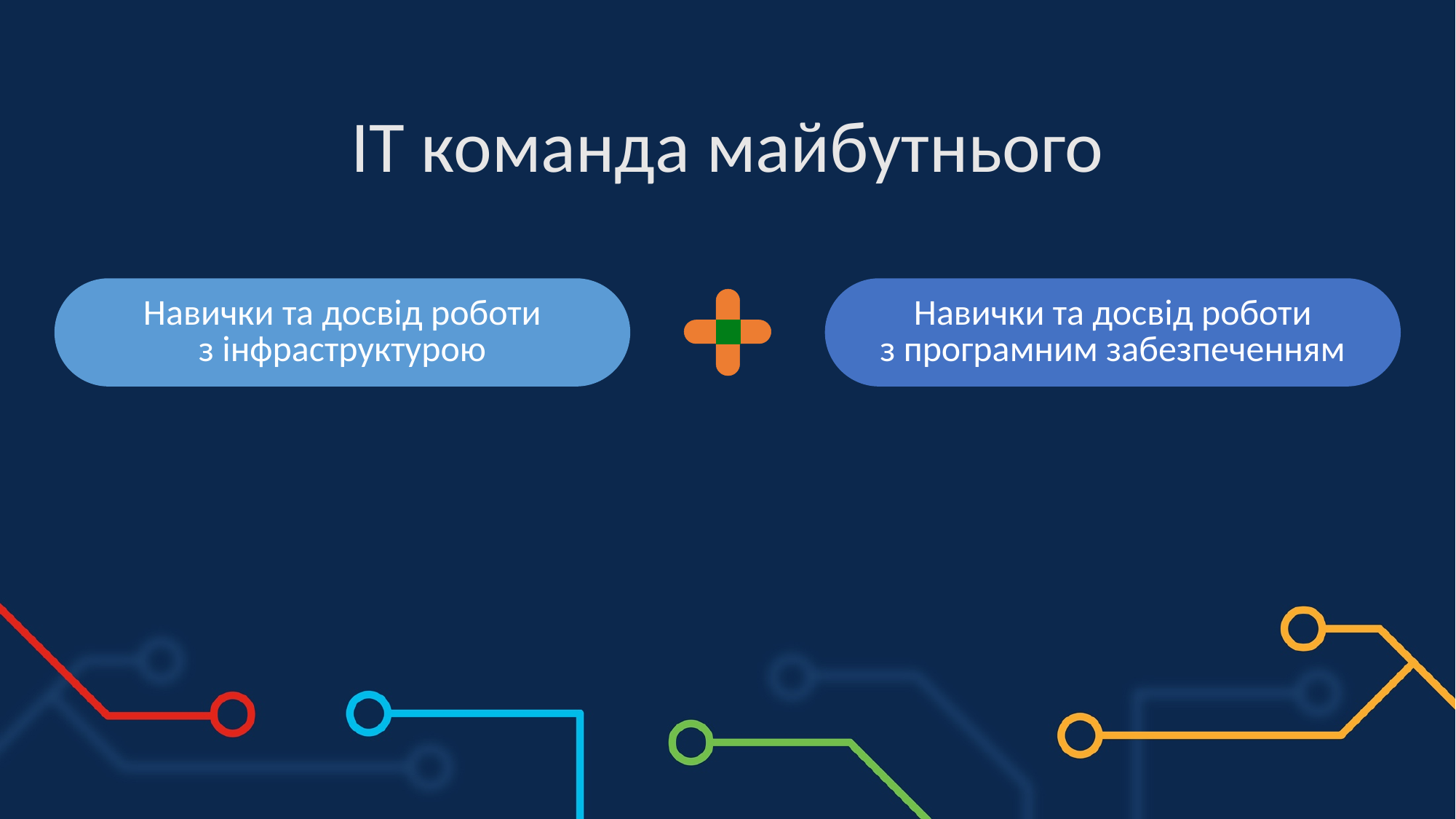

ІТ команда майбутнього
Навички та досвід роботи
 з інфраструктурою
Навички та досвід роботи
 з програмним забезпеченням